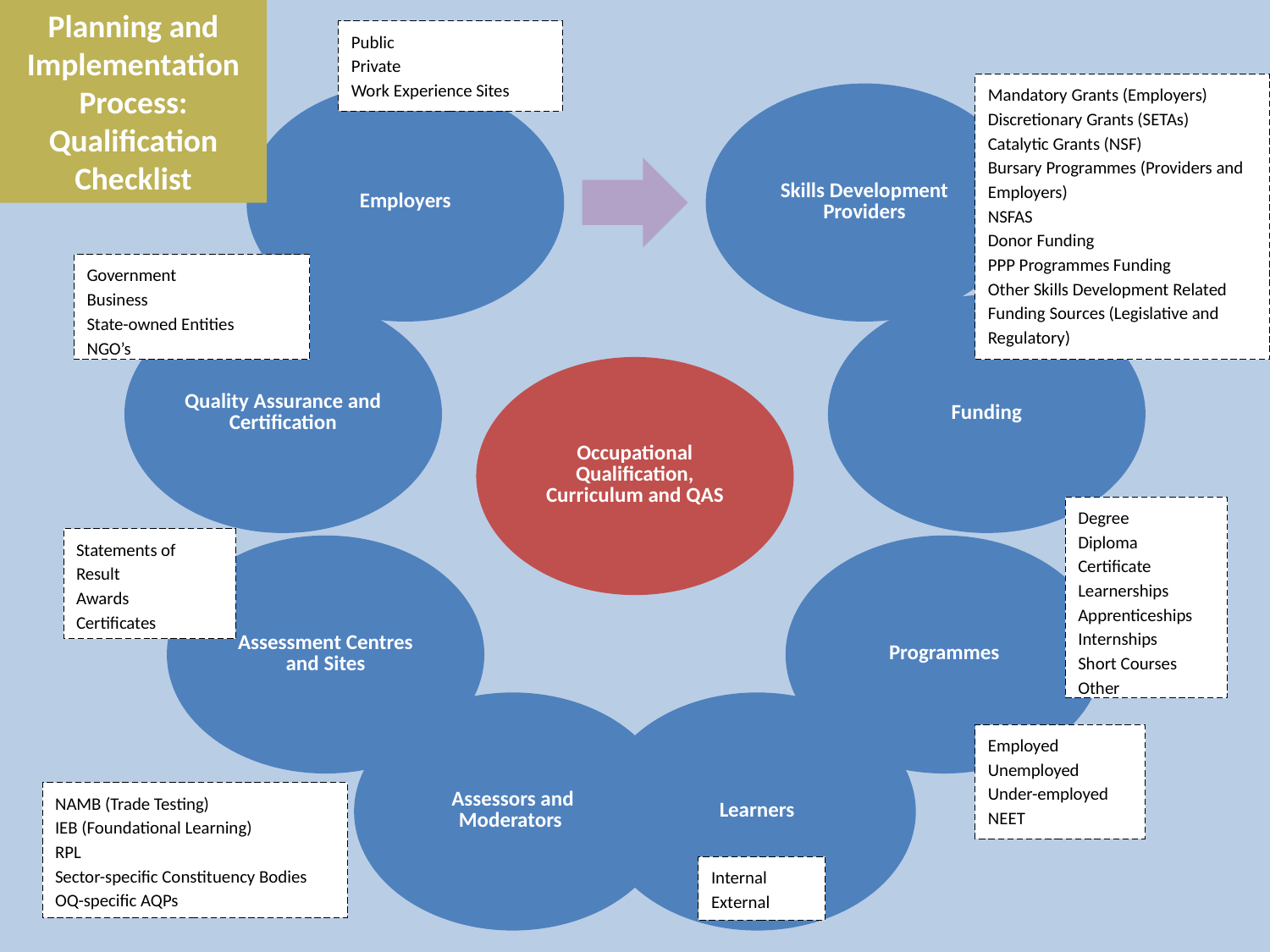

Planning and Implementation Process:
Qualification Checklist
Occupational Qualification, Curriculum and QAS
Skills Development Providers
Programmes
Learners
Assessors and Moderators
Quality Assurance and Certification
Employers
Assessment Centres and Sites
Funding
Public
Private
Work Experience Sites
Mandatory Grants (Employers)
Discretionary Grants (SETAs)
Catalytic Grants (NSF)
Bursary Programmes (Providers and Employers)
NSFAS
Donor Funding
PPP Programmes Funding
Other Skills Development Related Funding Sources (Legislative and Regulatory)
Government
Business
State-owned Entities
NGO’s
Degree
Diploma
Certificate
Learnerships
Apprenticeships
Internships
Short Courses
Other
Statements of Result
Awards
Certificates
Employed
Unemployed
Under-employed
NEET
NAMB (Trade Testing)
IEB (Foundational Learning)
RPL
Sector-specific Constituency Bodies
OQ-specific AQPs
Internal
External
18